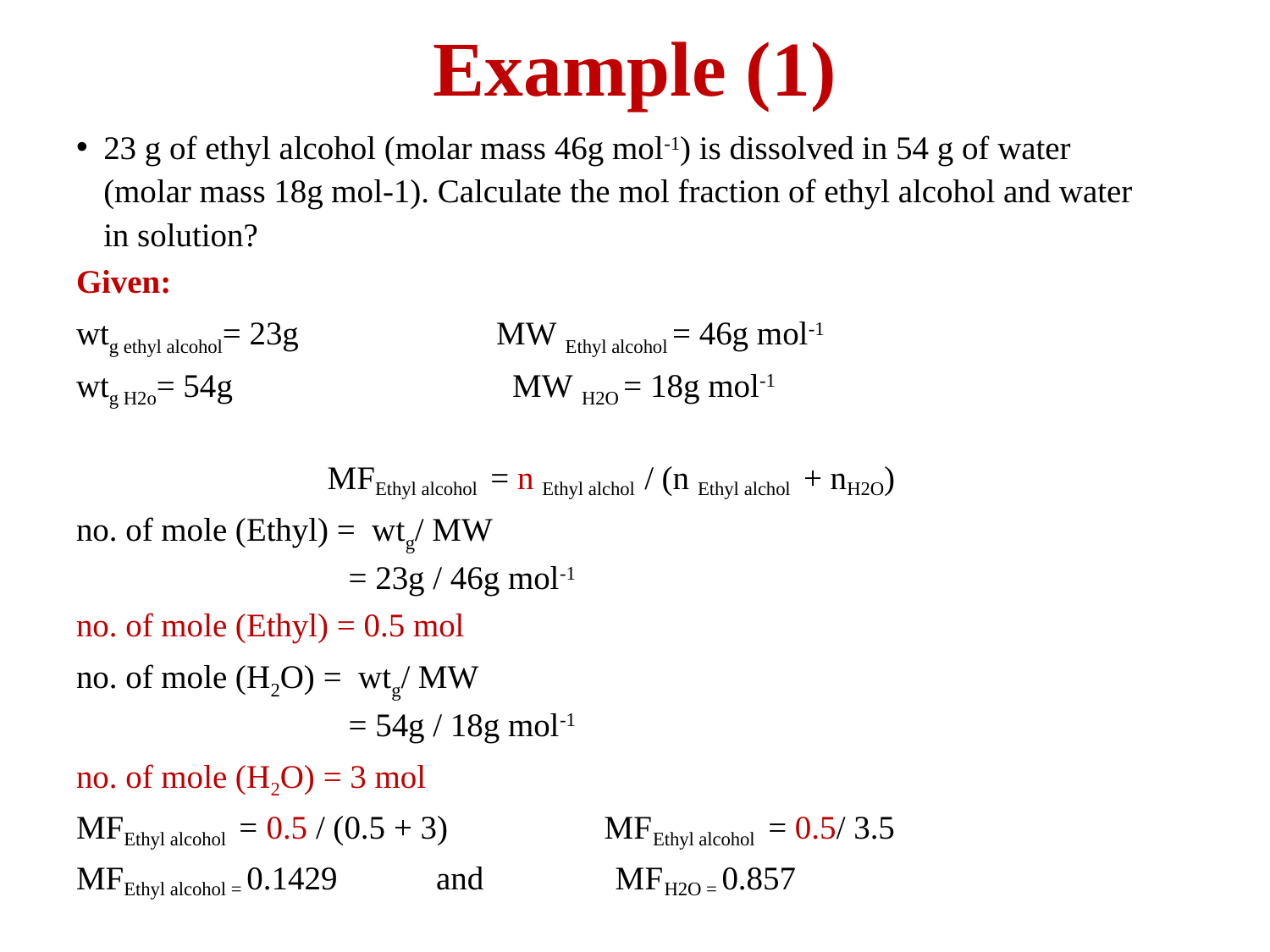

# Example (1)
23 g of ethyl alcohol (molar mass 46g mol-1) is dissolved in 54 g of water (molar mass 18g mol-1). Calculate the mol fraction of ethyl alcohol and water in solution?
Given:
wtg ethyl alcohol= 23g                        MW Ethyl alcohol = 46g mol-1
wtg H2o= 54g                                  MW H2O = 18g mol-1

MFEthyl alcohol  = n Ethyl alchol  / (n Ethyl alchol  + nH2O)
no. of mole (Ethyl) =  wtg/ MW
                                 = 23g / 46g mol-1
no. of mole (Ethyl) = 0.5 mol
no. of mole (H2O) =  wtg/ MW
                                 = 54g / 18g mol-1
no. of mole (H2O) = 3 mol
MFEthyl alcohol  = 0.5 / (0.5 + 3)                   MFEthyl alcohol  = 0.5/ 3.5
MFEthyl alcohol = 0.1429            and                MFH2O = 0.857